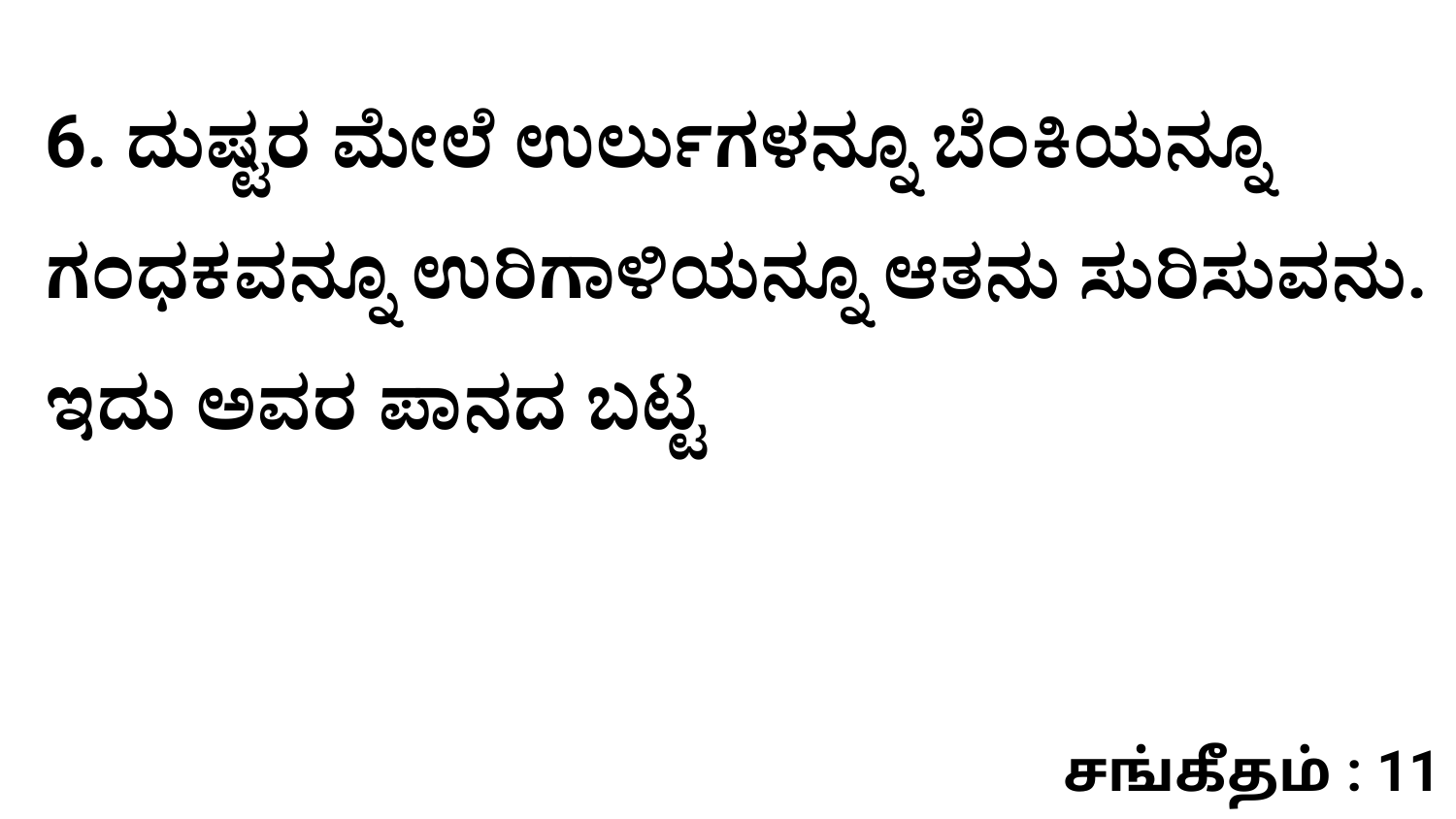

6. ದುಷ್ಟರ ಮೇಲೆ ಉರ್ಲುಗಳನ್ನೂ ಬೆಂಕಿಯನ್ನೂ ಗಂಧಕವನ್ನೂ ಉರಿಗಾಳಿಯನ್ನೂ ಆತನು ಸುರಿಸುವನು. ಇದು ಅವರ ಪಾನದ ಬಟ್ಟ
சங்கீதம் : 11